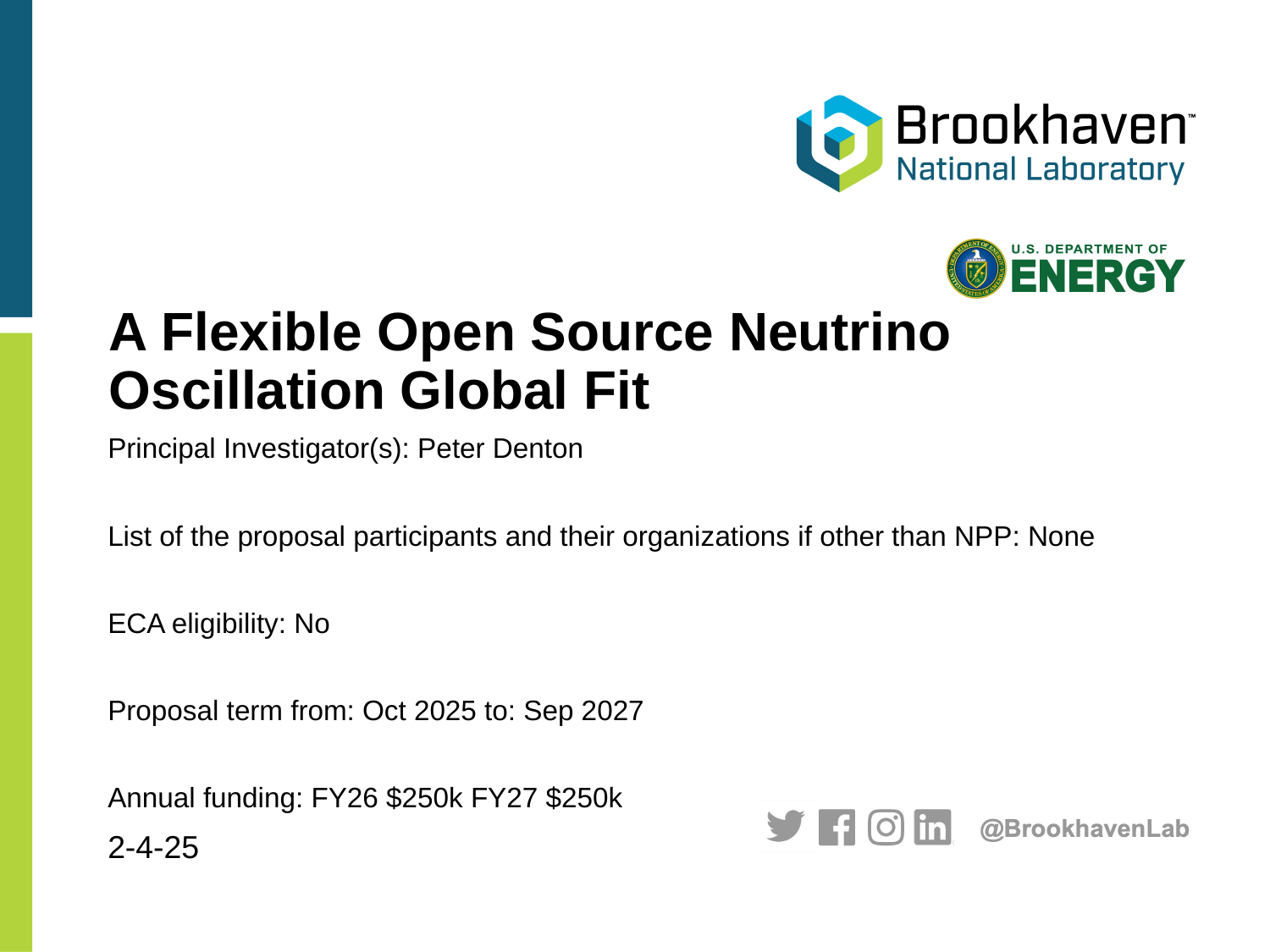

A Flexible Open Source Neutrino Oscillation Global Fit
Principal Investigator(s): Peter Denton

List of the proposal participants and their organizations if other than NPP: None

ECA eligibility: No

Proposal term from: Oct 2025 to: Sep 2027

Annual funding: FY26 $250k FY27 $250k
# 2-4-25